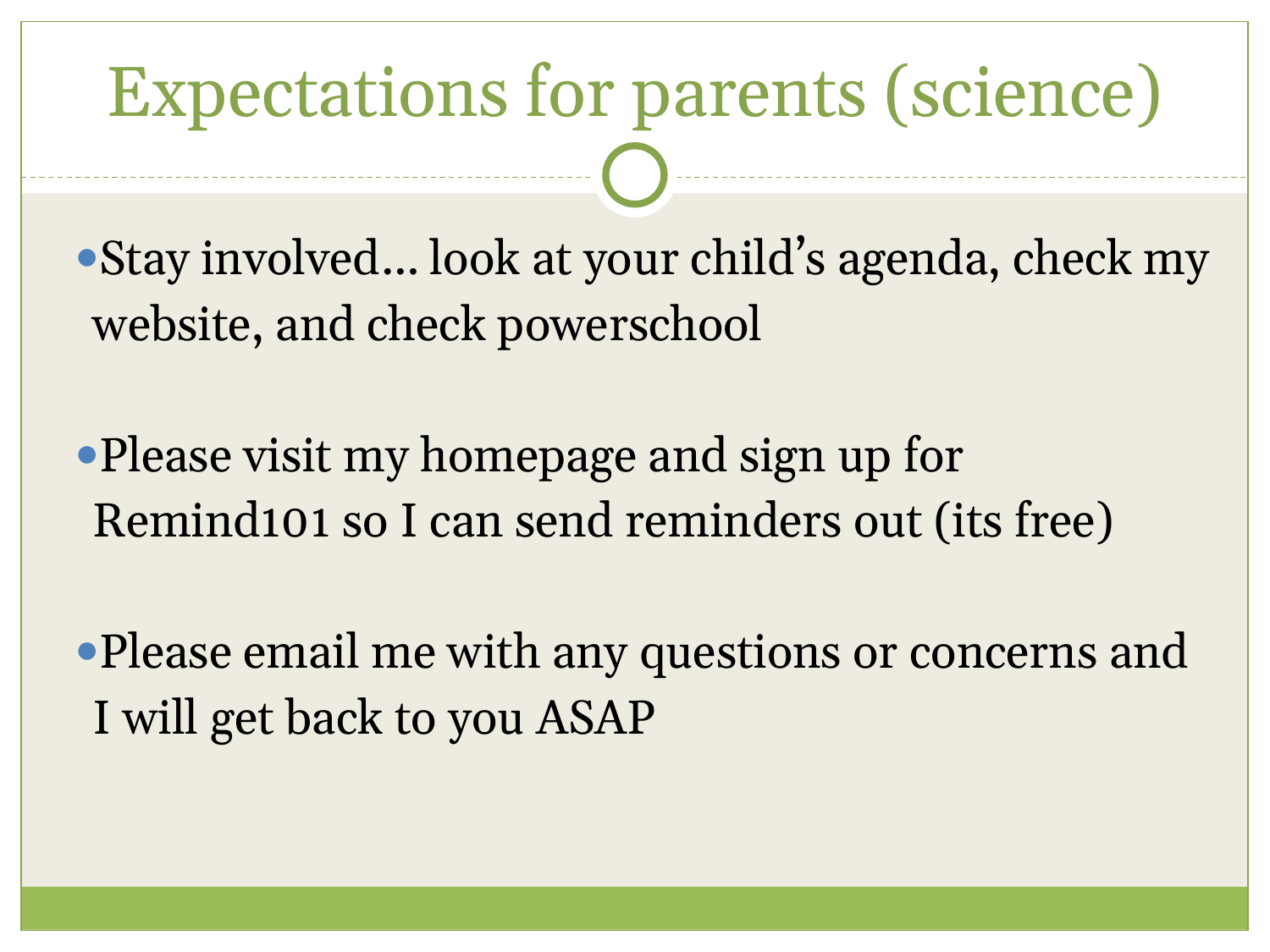

# Expectations for parents (science)
Stay involved… look at your child’s agenda, check my website, and check powerschool

Please visit my homepage and sign up for Remind101 so I can send reminders out (its free)

Please email me with any questions or concerns and I will get back to you ASAP